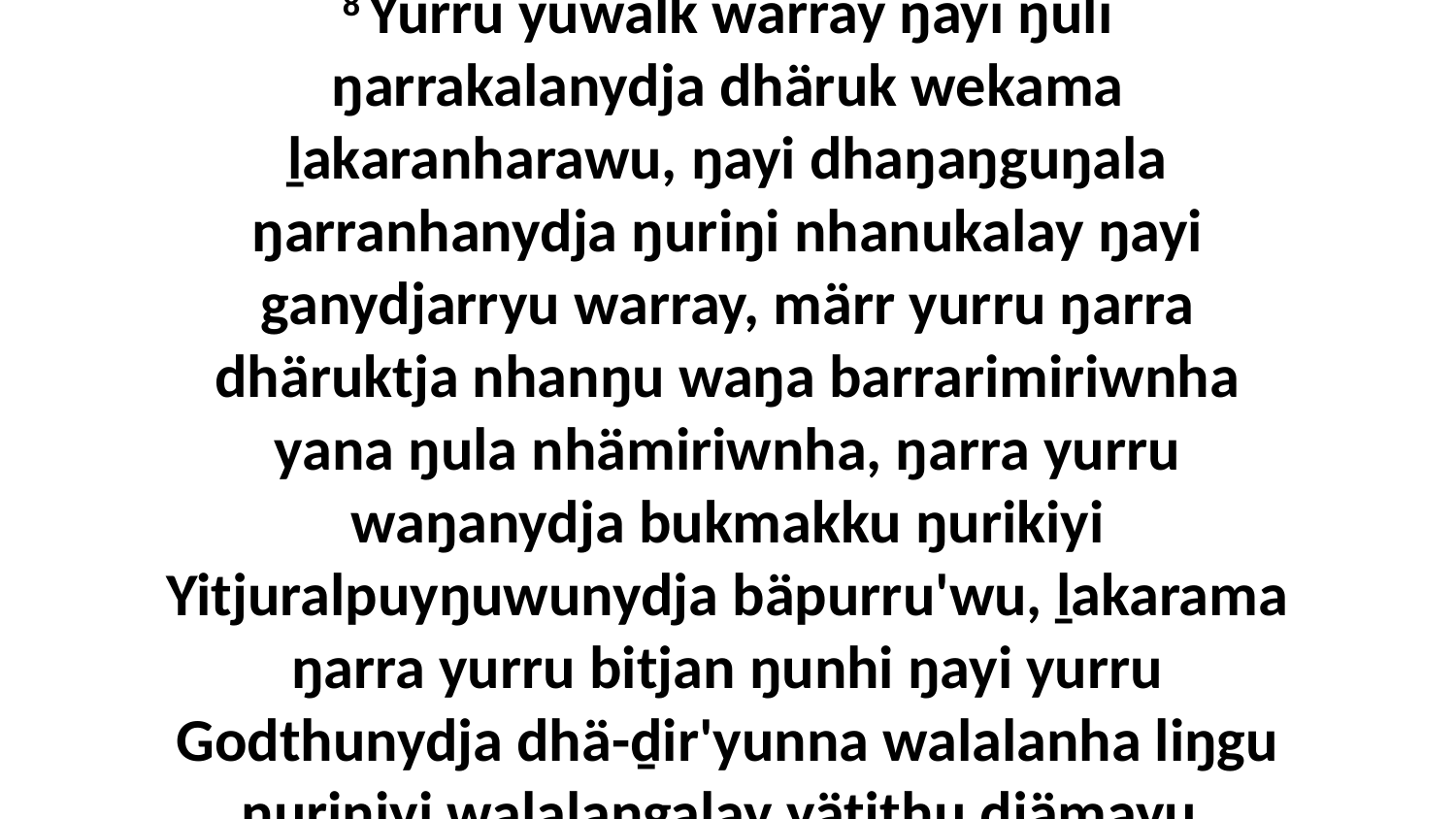

8 Yurru yuwalk warray ŋayi ŋuli ŋarrakalanydja dhäruk wekama ḻakaranharawu, ŋayi dhaŋaŋguŋala ŋarranhanydja ŋuriŋi nhanukalay ŋayi ganydjarryu warray, märr yurru ŋarra dhäruktja nhanŋu waŋa barrarimiriwnha yana ŋula nhämiriwnha, ŋarra yurru waŋanydja bukmakku ŋurikiyi Yitjuralpuyŋuwunydja bäpurru'wu, ḻakarama ŋarra yurru bitjan ŋunhi ŋayi yurru Godthunydja dhä-ḏir'yunna walalanha liŋgu ŋuriŋiyi walalaŋgalay yätjthu djämayu.